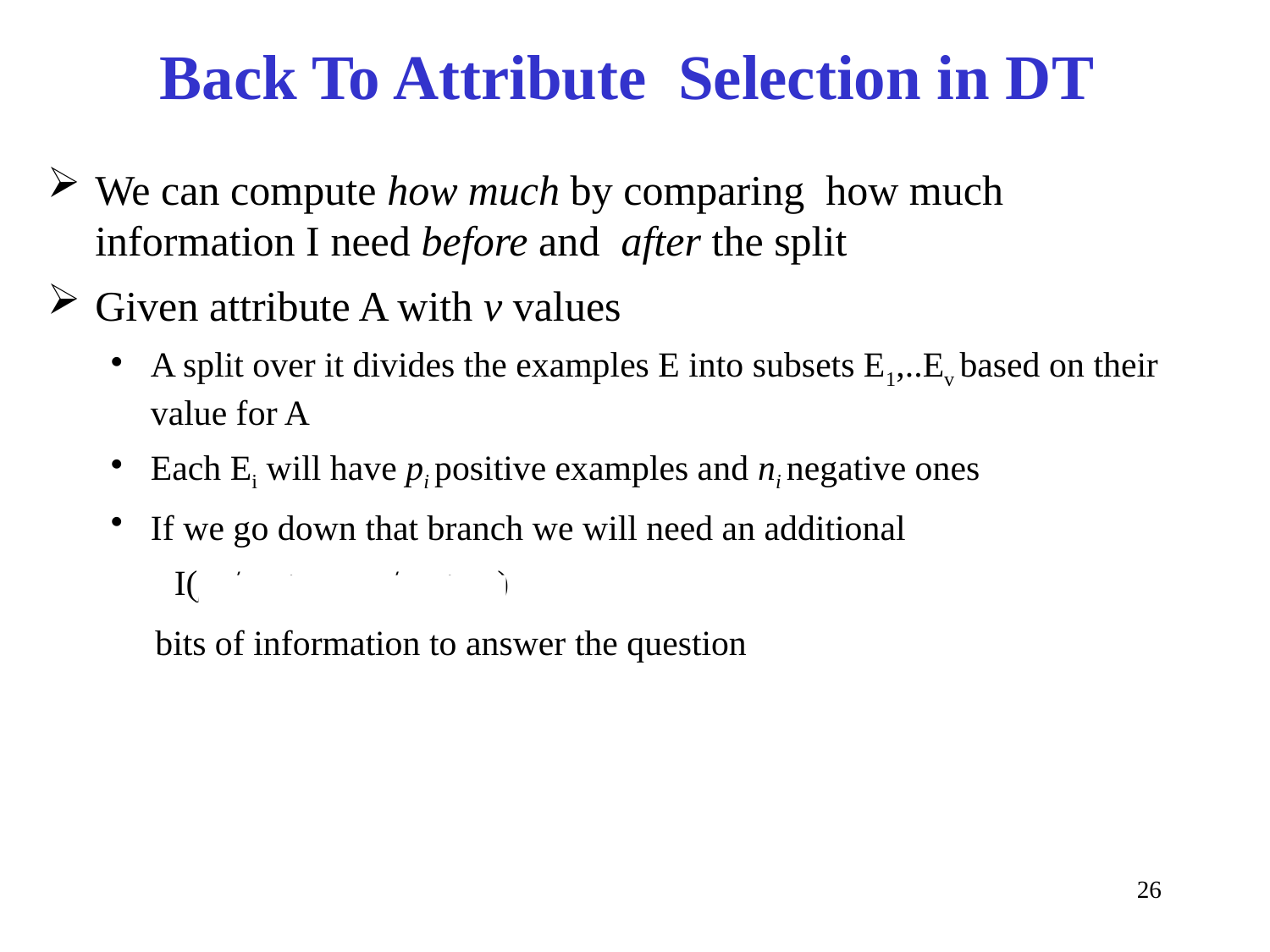

# Back To Attribute  Selection in DT
We can compute how much by comparing  how much information I need before and  after the split
Given attribute A with v values
A split over it divides the examples E into subsets E1,..Ev based on their value for A
Each Ei will have pi positive examples and ni negative ones
If we go down that branch we will need an additional
I(pi / pi + ni , ni / pi + ni )
     bits of information to answer the question

26